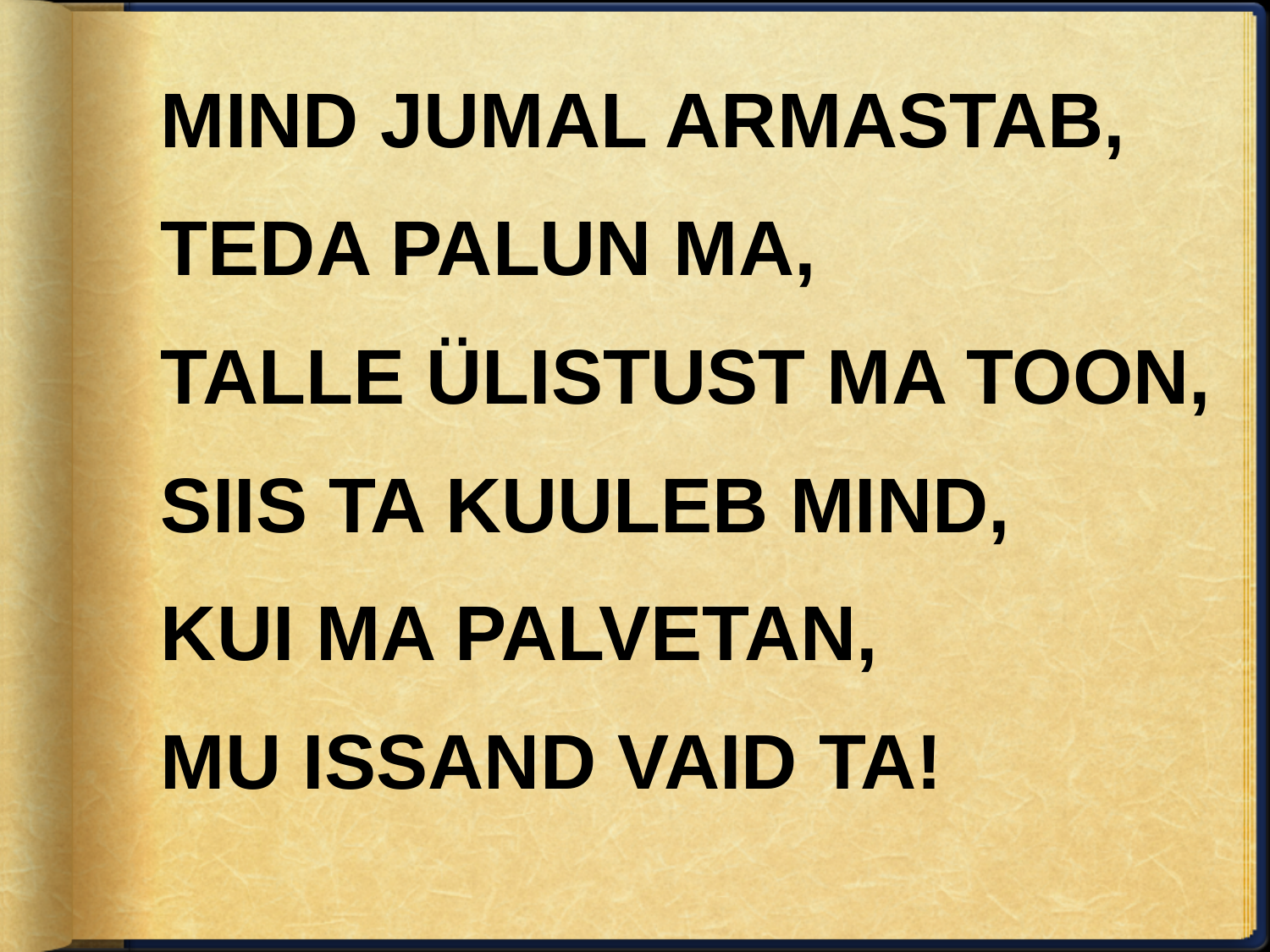

MIND JUMAL ARMASTAB,
TEDA PALUN MA,
TALLE ÜLISTUST MA TOON,
SIIS TA KUULEB MIND,
KUI MA PALVETAN,
MU ISSAND VAID TA!